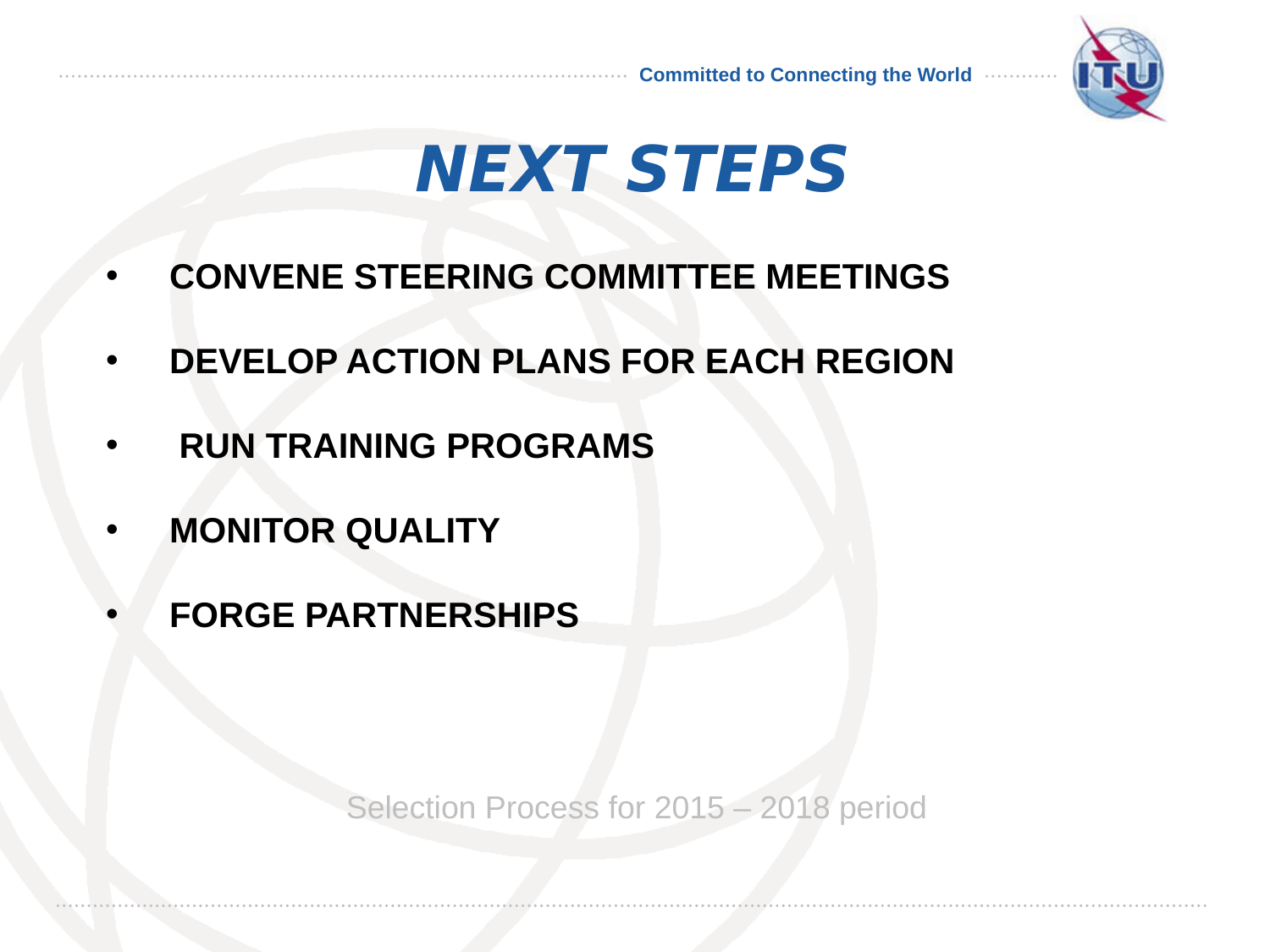

# NEXT STEPS
CONVENE STEERING COMMITTEE MEETINGS

DEVELOP ACTION PLANS FOR EACH REGION

 RUN TRAINING PROGRAMS

MONITOR QUALITY

FORGE PARTNERSHIPS